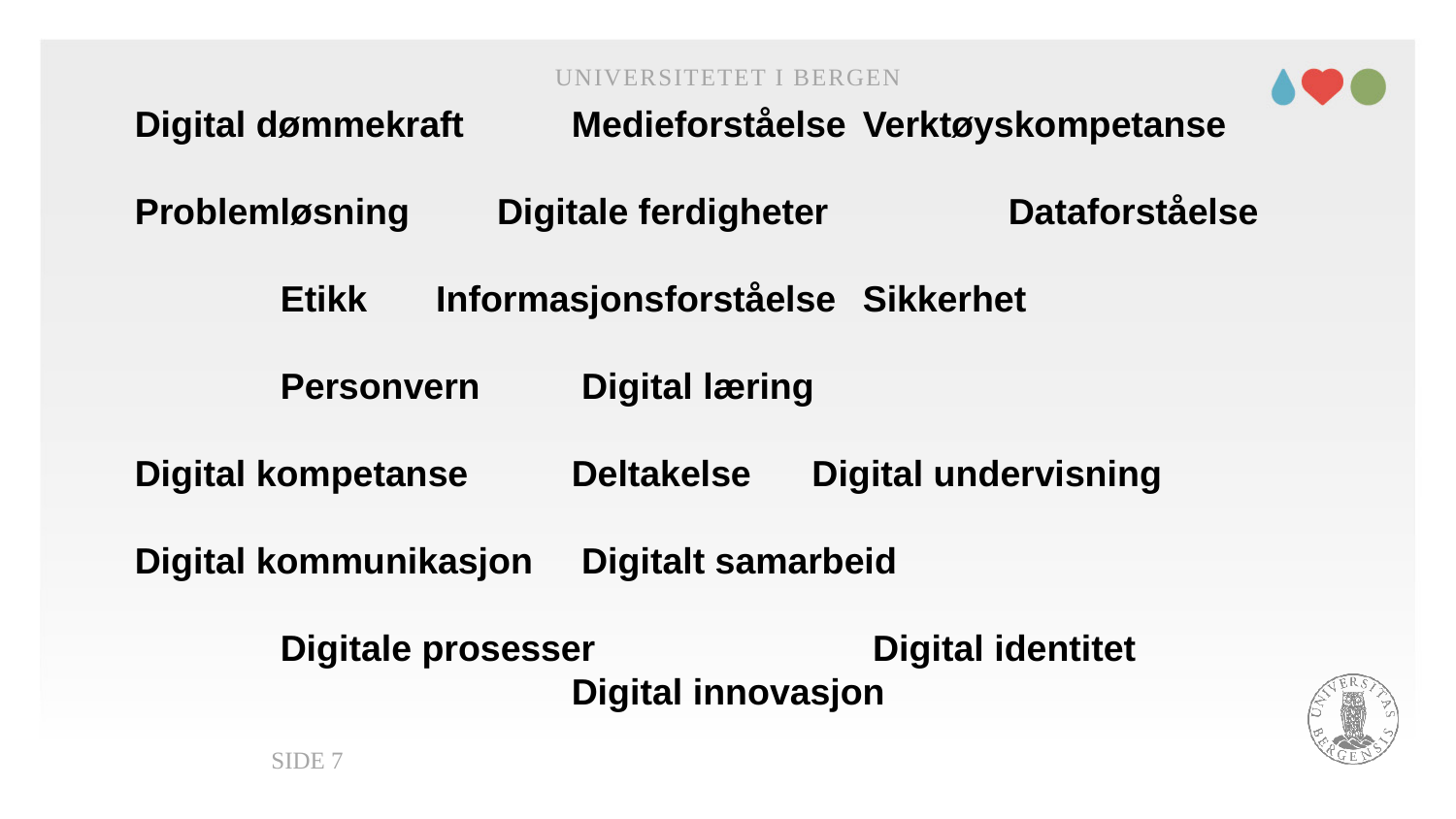

Universitetet i Bergen
Digital dømmekraft	Medieforståelse	Verktøyskompetanse

Problemløsning	       Digitale ferdigheter		Dataforståelse

	Etikk	 Informasjonsforståelse 	Sikkerhet
	Personvern	 Digital læring

Digital kompetanse 	Deltakelse      Digital undervisning

Digital kommunikasjon	 Digitalt samarbeid

	Digitale prosesser		 Digital identitet
			Digital innovasjon

Side 7